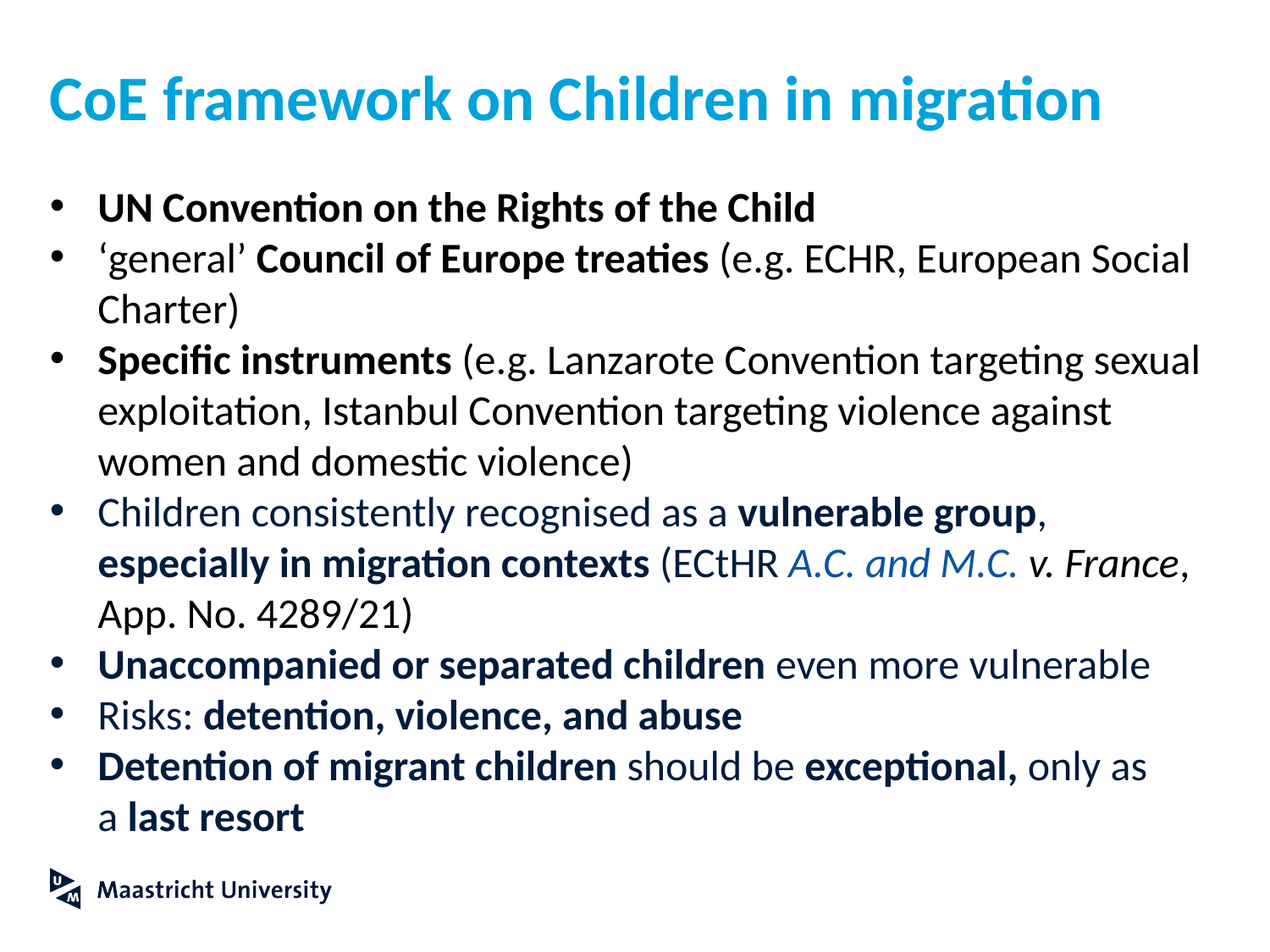

# CoE framework on Children in migration
UN Convention on the Rights of the Child
‘general’ Council of Europe treaties (e.g. ECHR, European Social Charter)
Specific instruments (e.g. Lanzarote Convention targeting sexual exploitation, Istanbul Convention targeting violence against women and domestic violence)
Children consistently recognised as a vulnerable group, especially in migration contexts (ECtHR A.C. and M.C. v. France, App. No. 4289/21)
Unaccompanied or separated children even more vulnerable
Risks: detention, violence, and abuse
Detention of migrant children should be exceptional, only as a last resort